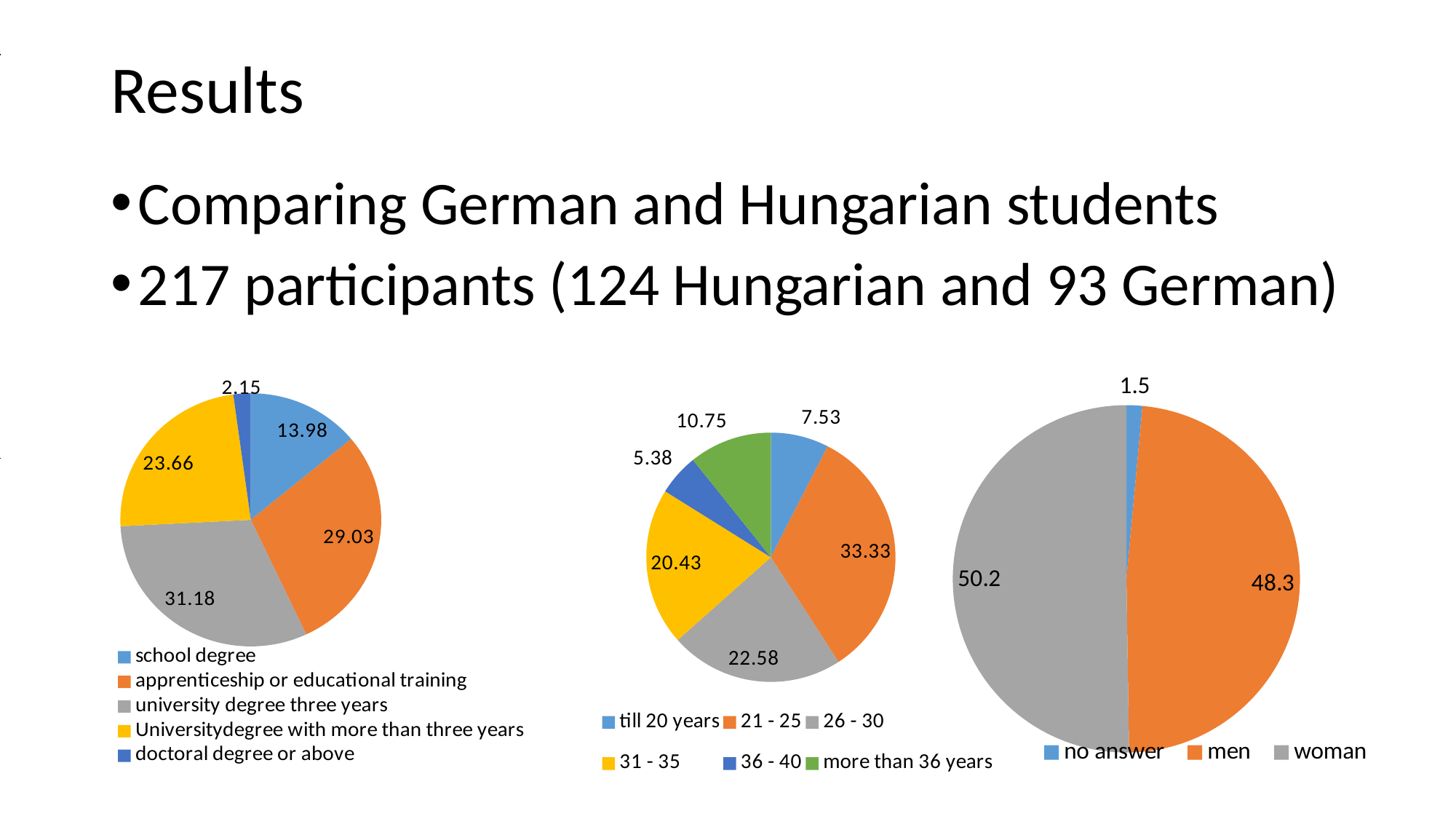

# Results

Comparing German and Hungarian students
217 participants (124 Hungarian and 93 German)

### Chart

| Category |  |
|---|---|
| no answer | 1.4778325123152707 |
| men | 48.275862068965516 |
| woman | 50.24630541871921 |

### Chart

| Category |  |
|---|---|
| school degree | 13.978494623655918 |
| apprenticeship or educational training | 29.032258064516135 |
| university degree three years | 31.182795698924725 |
| Universitydegree with more than three years | 23.65591397849463 |
| doctoral degree or above | 2.150537634408602 |

### Chart

| Category |  |
|---|---|
| till 20 years | 7.52688172043011 |
| 21 - 25 | 33.333333333333336 |
| 26 - 30 | 22.580645161290324 |
| 31 - 35 | 20.43010752688172 |
| 36 - 40 | 5.376344086021507 |
| more than 36 years | 10.75 |